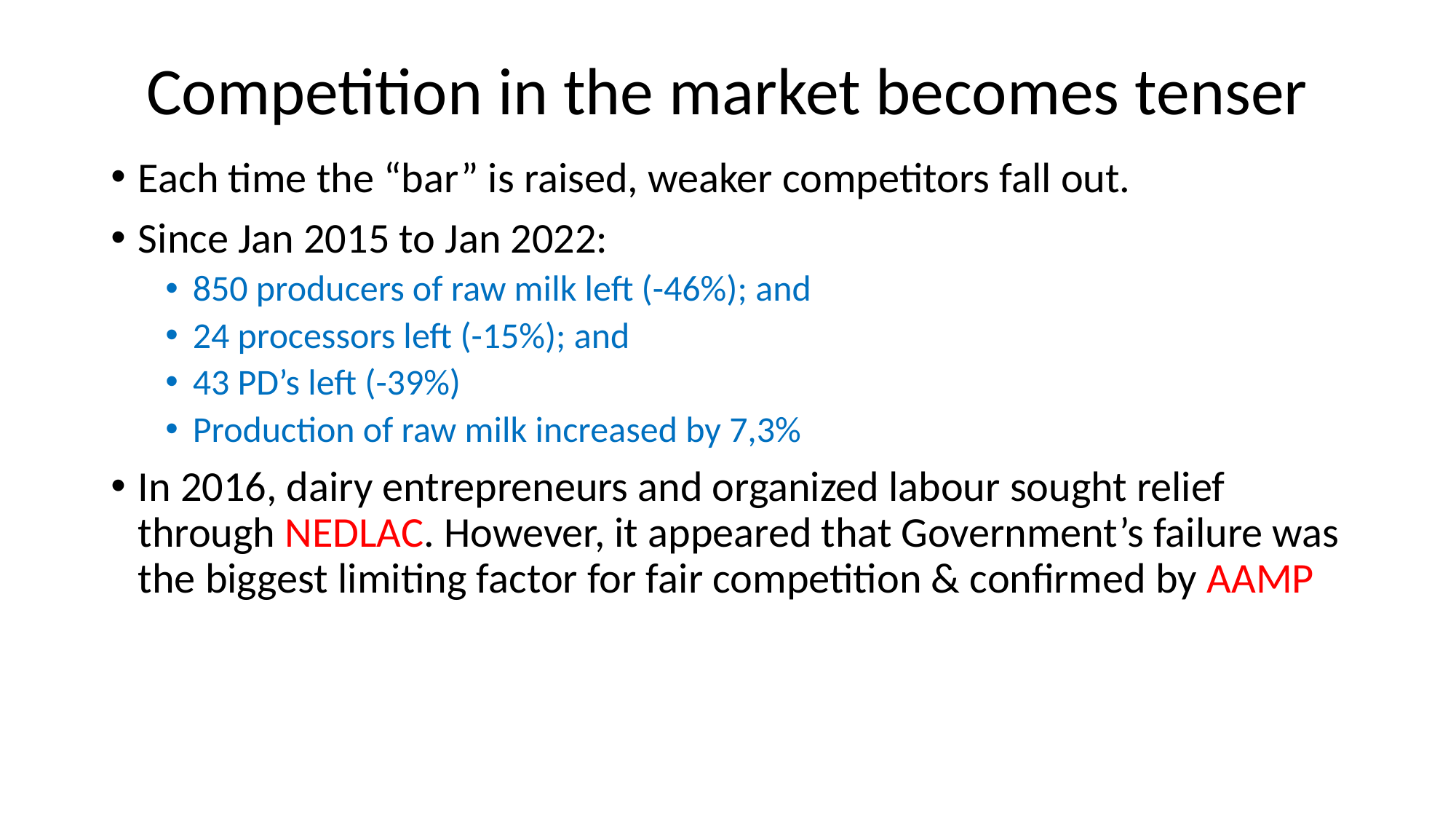

# Competition in the market becomes tenser
Each time the “bar” is raised, weaker competitors fall out.
Since Jan 2015 to Jan 2022:
850 producers of raw milk left (-46%); and
24 processors left (-15%); and
43 PD’s left (-39%)
Production of raw milk increased by 7,3%
In 2016, dairy entrepreneurs and organized labour sought relief through NEDLAC. However, it appeared that Government’s failure was the biggest limiting factor for fair competition & confirmed by AAMP